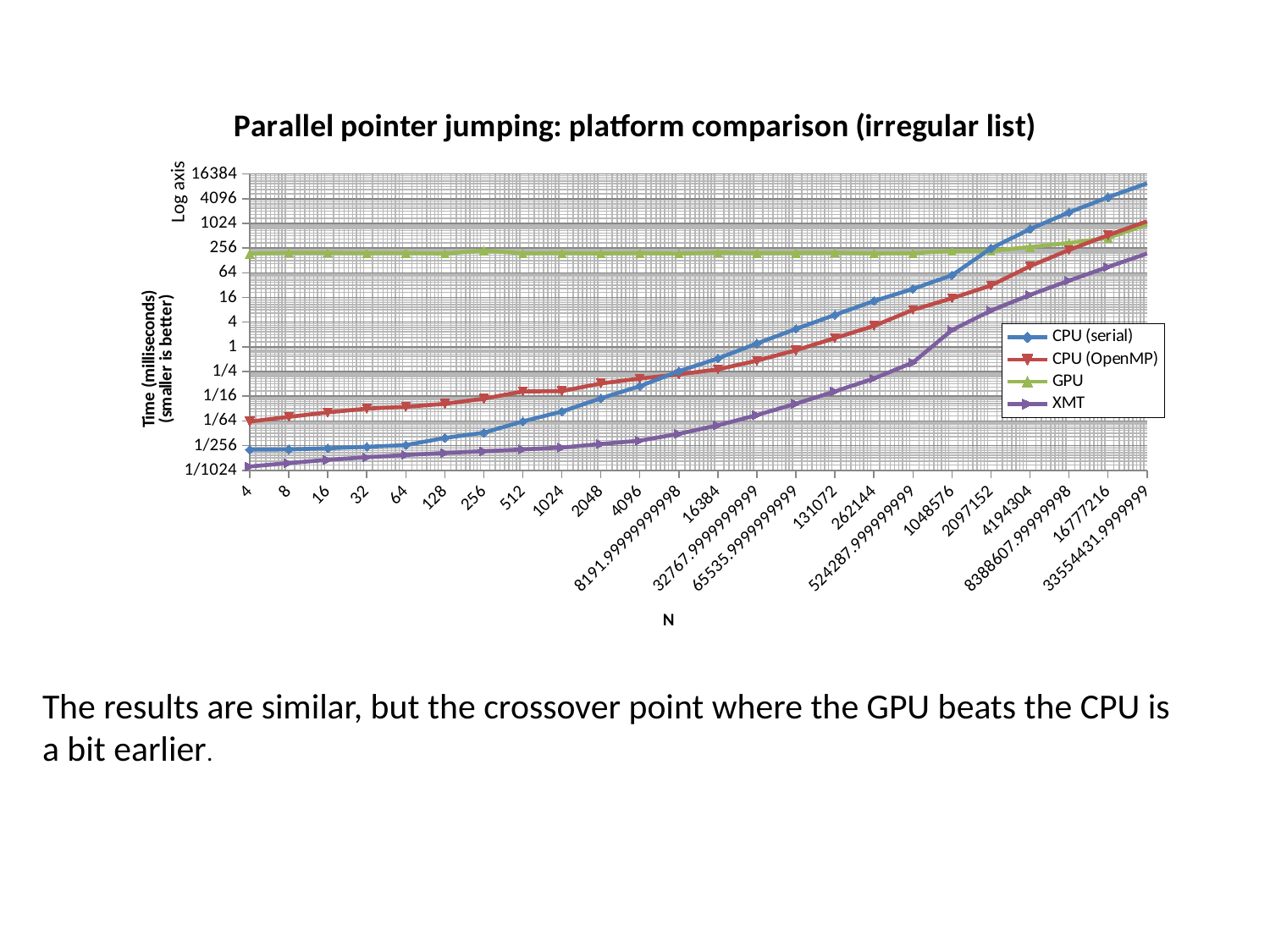

### Chart: Parallel pointer jumping: platform comparison (irregular list)

| Category | CPU (serial) | CPU (OpenMP) | GPU | XMT |
|---|---|---|---|---|
Log axis
The results are similar, but the crossover point where the GPU beats the CPU is a bit earlier.